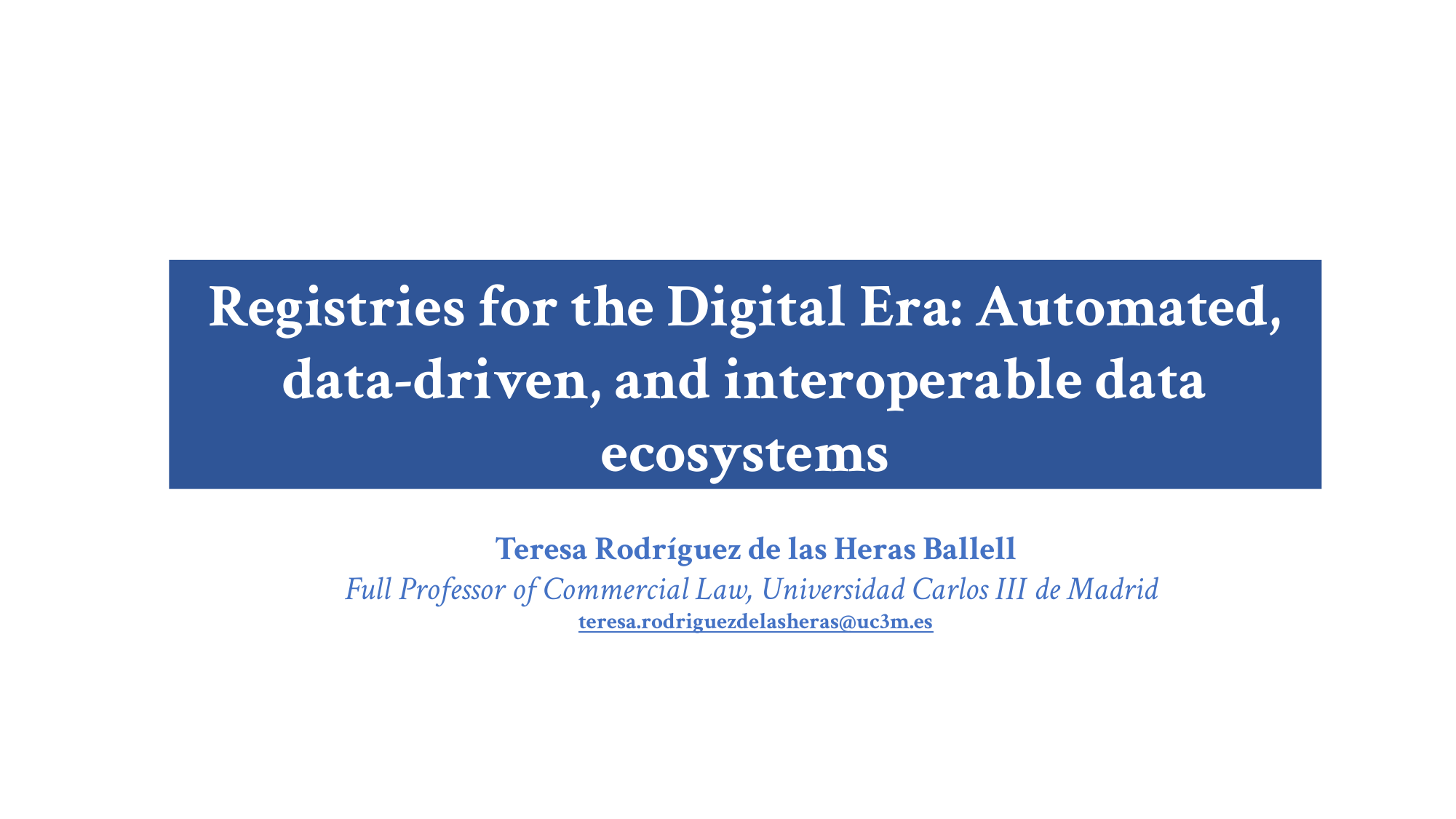

Registries for the Digital Era: Automated, data-driven, and interoperable data ecosystems
Teresa Rodríguez de las Heras Ballell
Full Professor of Commercial Law, Universidad Carlos III de Madrid
teresa.rodriguezdelasheras@uc3m.es